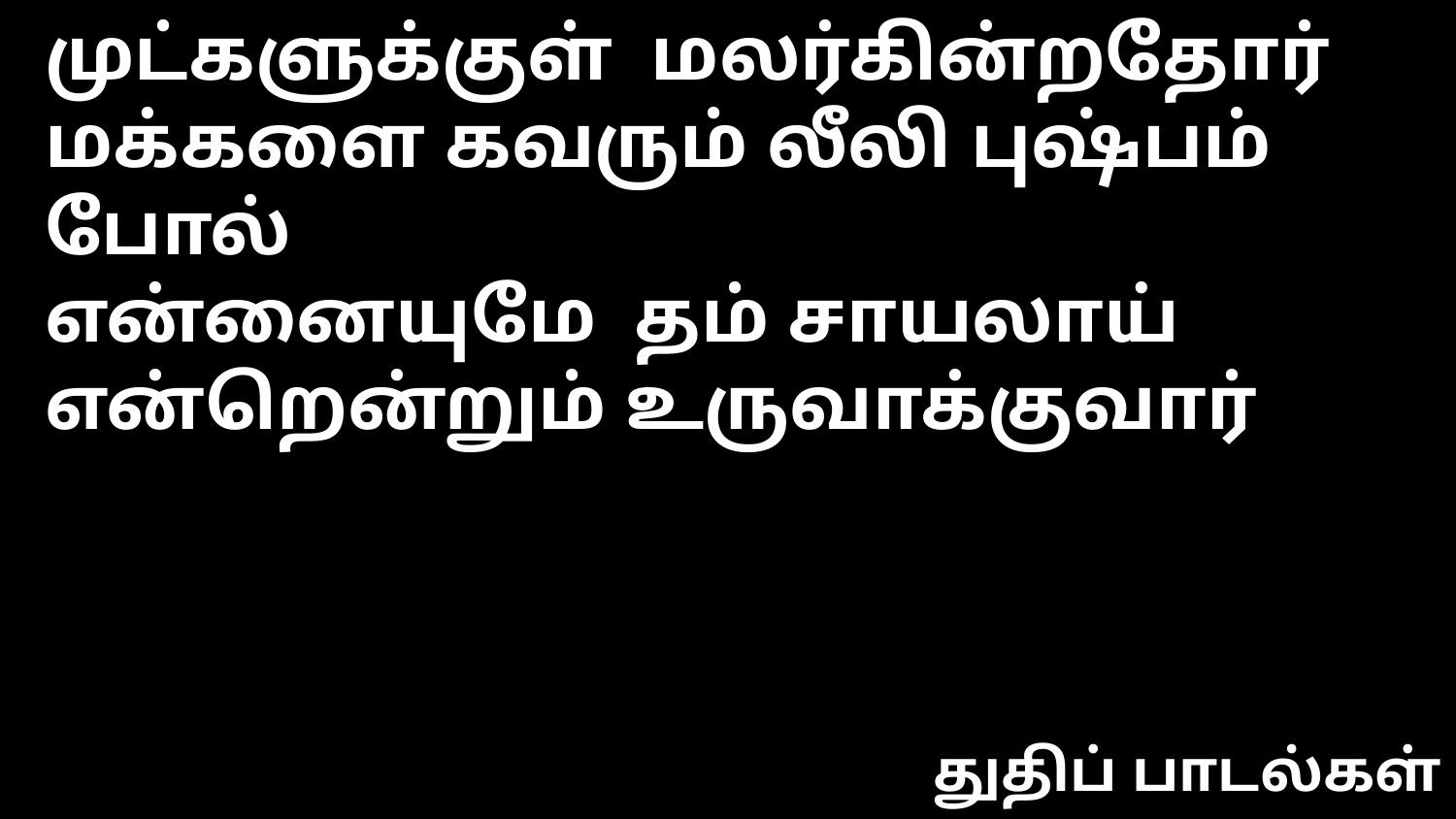

முட்களுக்குள்  மலர்கின்றதோர்
மக்களை கவரும் லீலி புஷ்பம் போல்
என்னையுமே  தம் சாயலாய்
என்றென்றும் உருவாக்குவார்

துதிப் பாடல்கள்